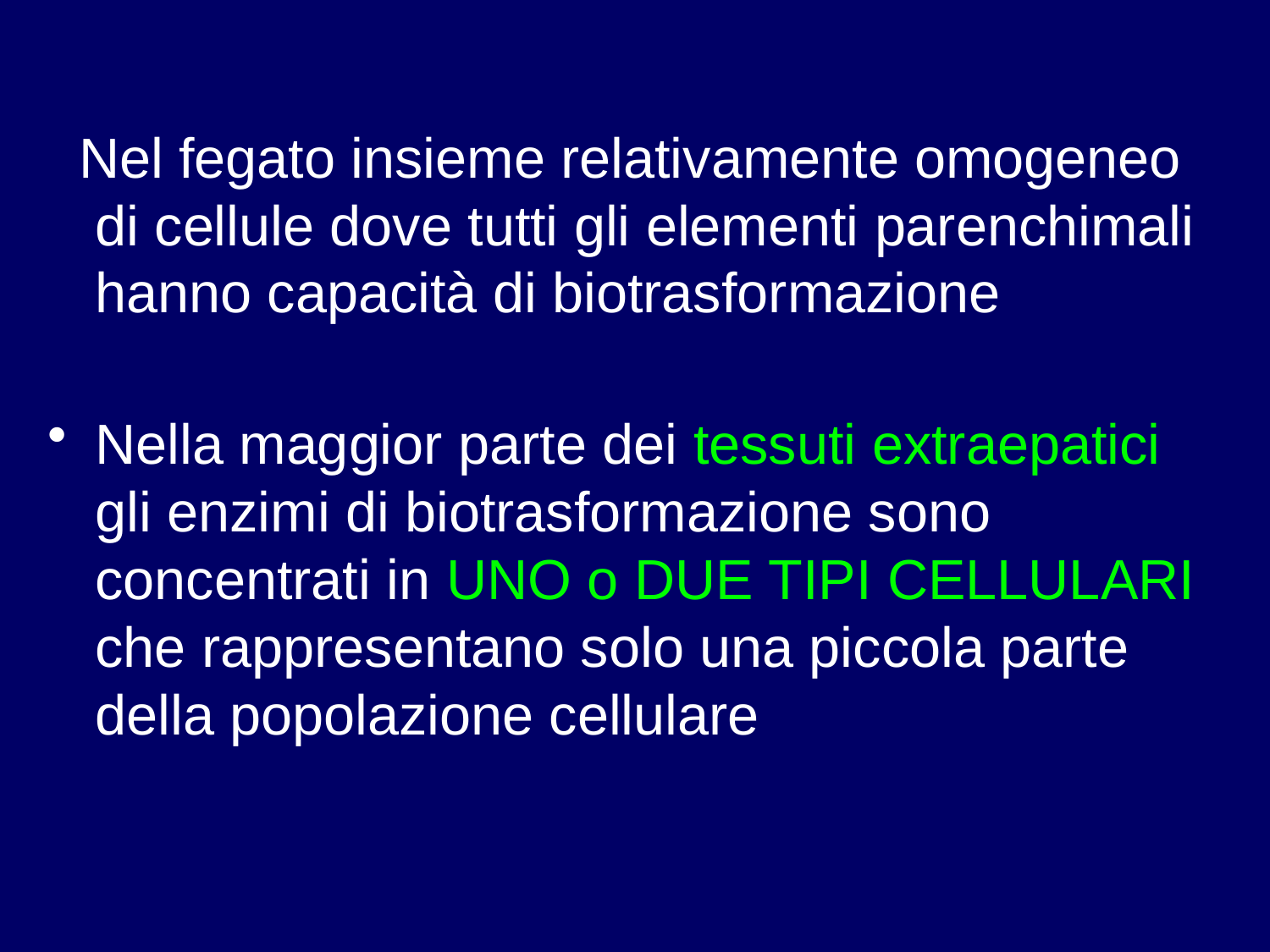

Nel fegato insieme relativamente omogeneo di cellule dove tutti gli elementi parenchimali hanno capacità di biotrasformazione

Nella maggior parte dei tessuti extraepatici     gli enzimi di biotrasformazione sono concentrati in UNO o DUE TIPI CELLULARI che rappresentano solo una piccola parte della popolazione cellulare